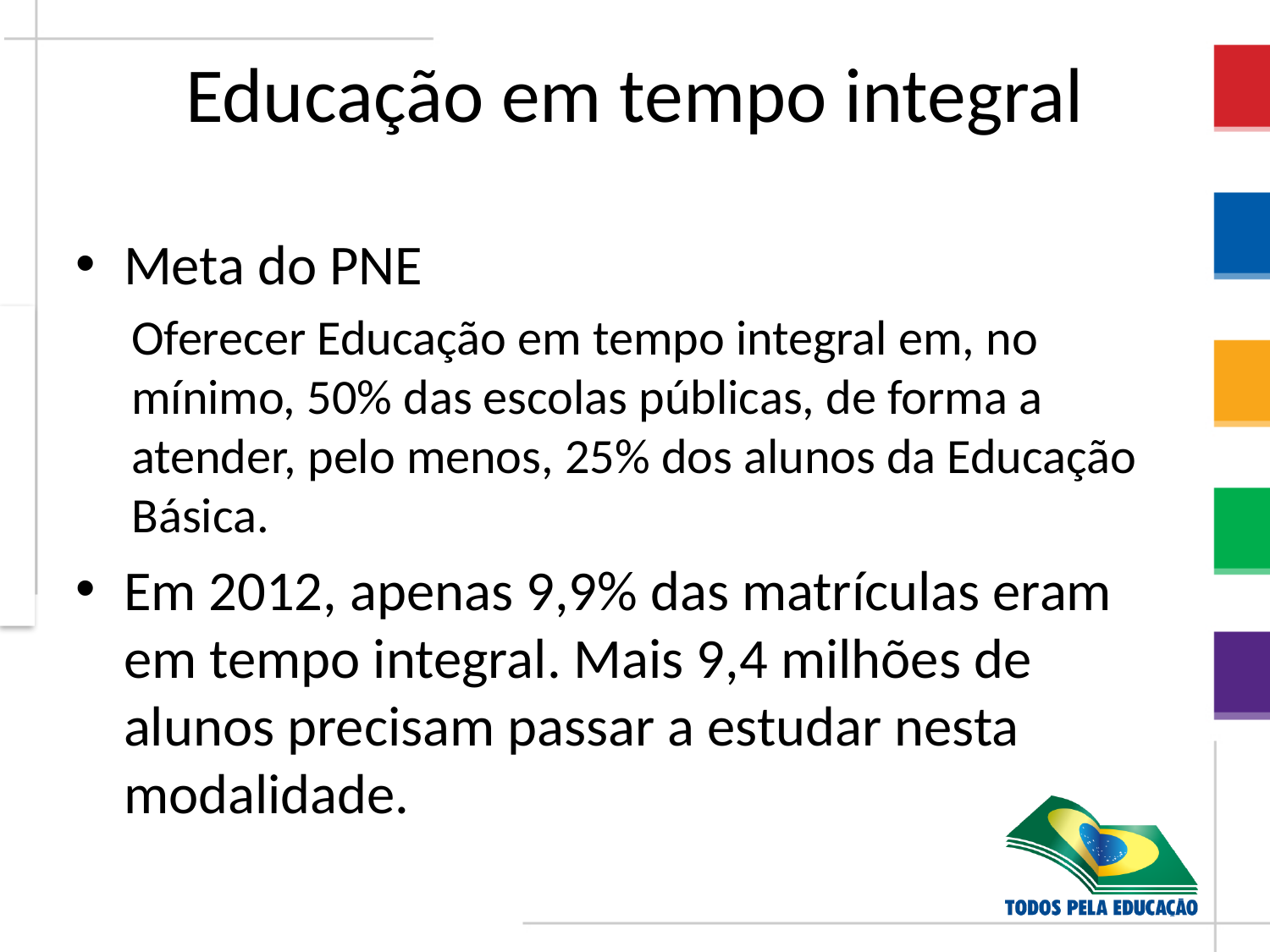

# Educação em tempo integral
Meta do PNE
Oferecer Educação em tempo integral em, no mínimo, 50% das escolas públicas, de forma a atender, pelo menos, 25% dos alunos da Educação Básica.
Em 2012, apenas 9,9% das matrículas eram em tempo integral. Mais 9,4 milhões de alunos precisam passar a estudar nesta modalidade.